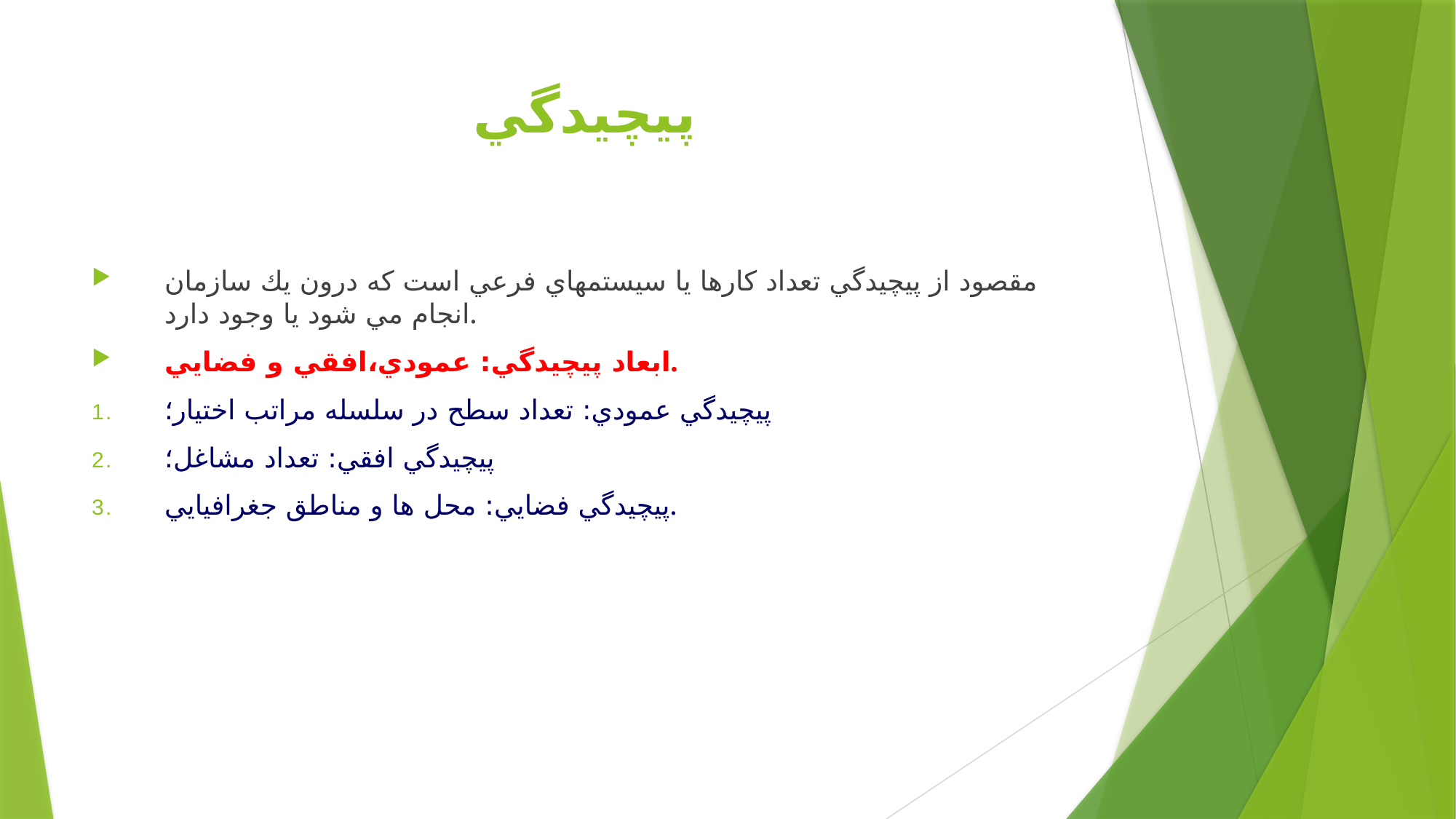

# پيچيدگي
مقصود از پيچيدگي تعداد كارها يا سيستمهاي فرعي است كه درون يك سازمان انجام مي شود يا وجود دارد.
ابعاد پيچيدگي: عمودي،افقي و فضايي.
پيچيدگي عمودي: تعداد سطح در سلسله مراتب اختيار؛
پيچيدگي افقي: تعداد مشاغل؛
پيچيدگي فضايي: محل ها و مناطق جغرافيايي.